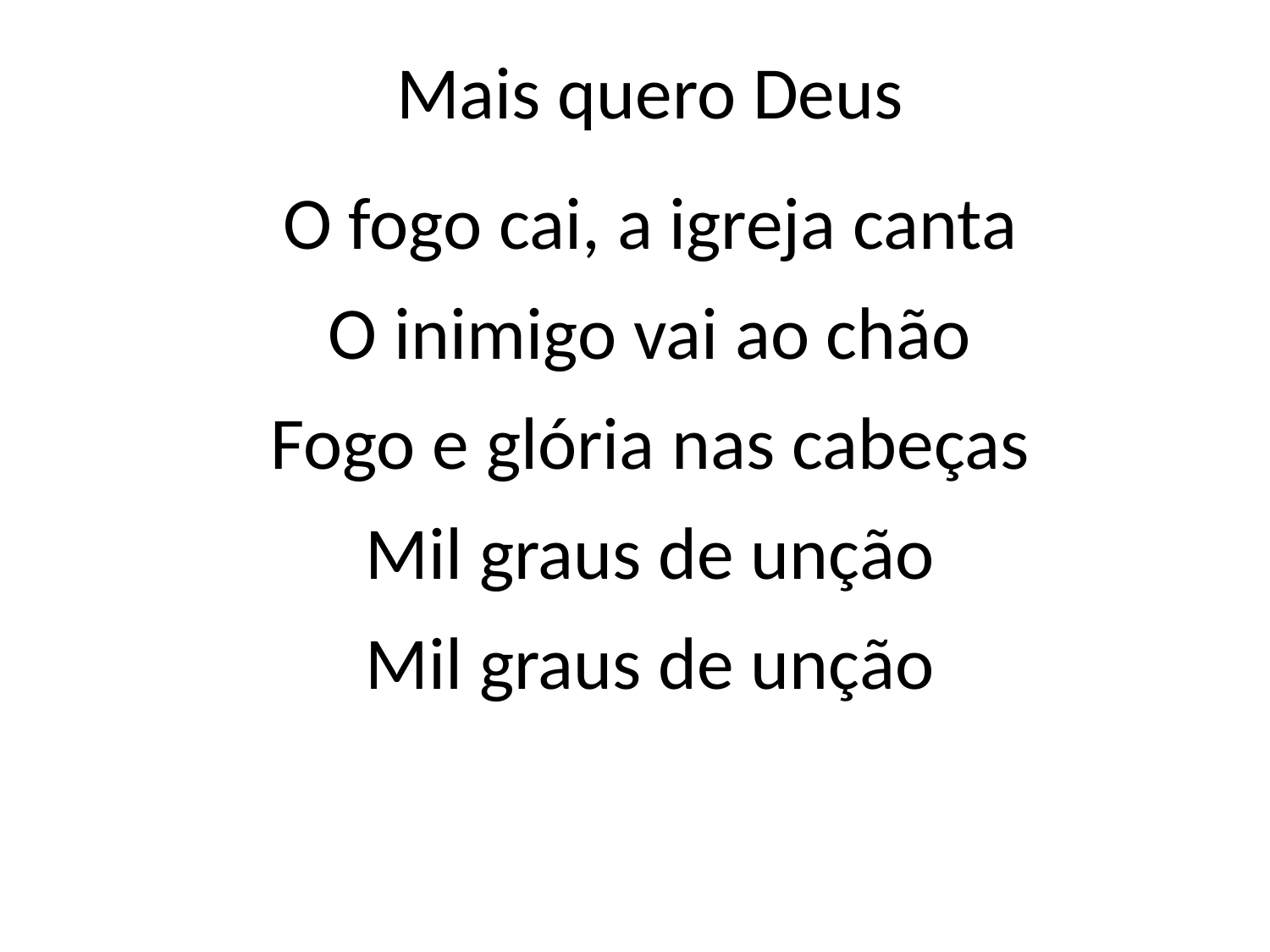

Mais quero Deus

O fogo cai, a igreja canta

O inimigo vai ao chão

Fogo e glória nas cabeças

Mil graus de unção

Mil graus de unção

#